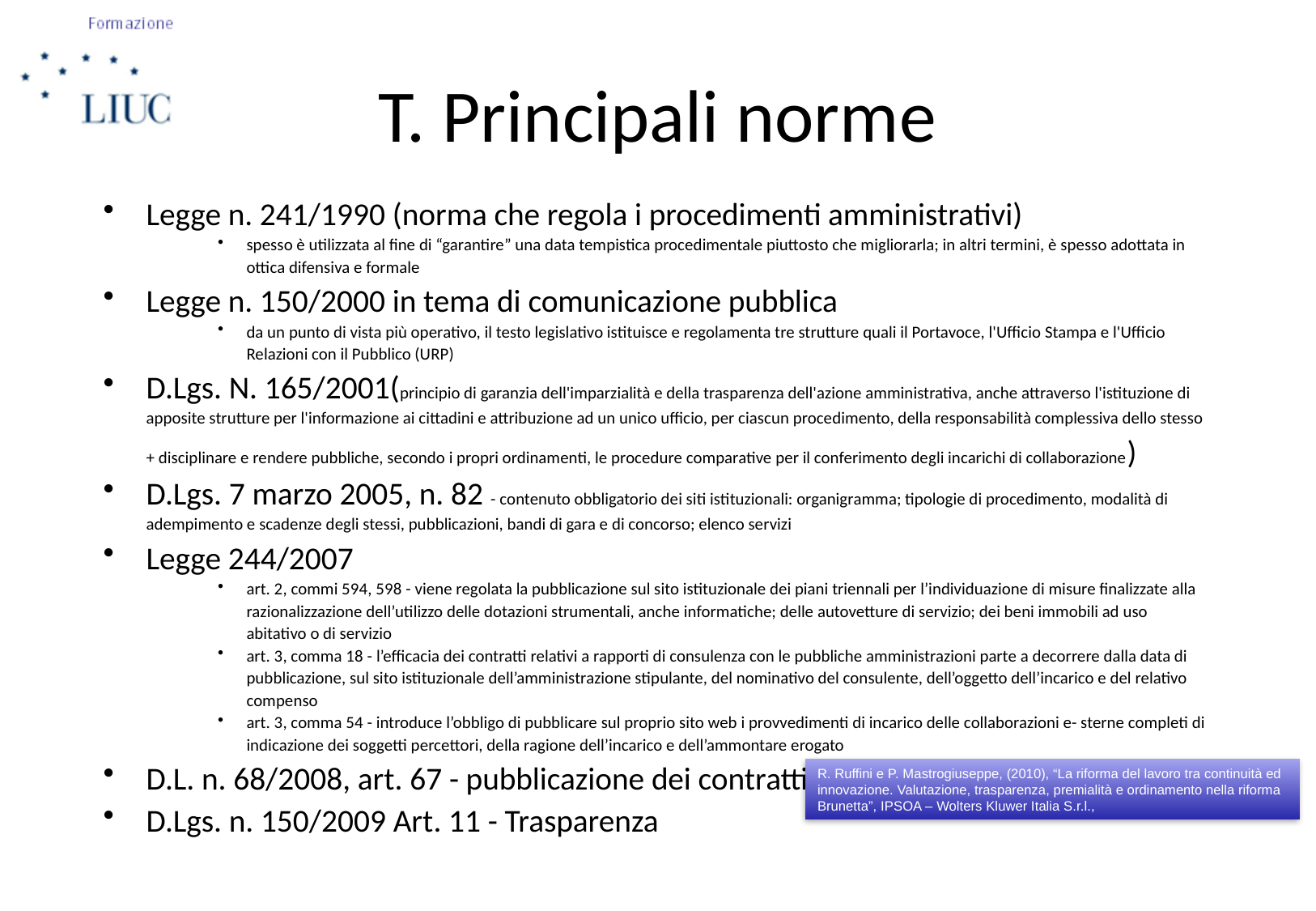

# T. Principali norme
Legge n. 241/1990 (norma che regola i procedimenti amministrativi)
spesso è utilizzata al fine di “garantire” una data tempistica procedimentale piuttosto che migliorarla; in altri termini, è spesso adottata in ottica difensiva e formale
Legge n. 150/2000 in tema di comunicazione pubblica
da un punto di vista più operativo, il testo legislativo istituisce e regolamenta tre strutture quali il Portavoce, l'Ufficio Stampa e l'Ufficio Relazioni con il Pubblico (URP)
D.Lgs. N. 165/2001(principio di garanzia dell'imparzialità e della trasparenza dell'azione amministrativa, anche attraverso l'istituzione di apposite strutture per l'informazione ai cittadini e attribuzione ad un unico ufficio, per ciascun procedimento, della responsabilità complessiva dello stesso + disciplinare e rendere pubbliche, secondo i propri ordinamenti, le procedure comparative per il conferimento degli incarichi di collaborazione)
D.Lgs. 7 marzo 2005, n. 82 - contenuto obbligatorio dei siti istituzionali: organigramma; tipologie di procedimento, modalità di adempimento e scadenze degli stessi, pubblicazioni, bandi di gara e di concorso; elenco servizi
Legge 244/2007
art. 2, commi 594, 598 - viene regolata la pubblicazione sul sito istituzionale dei piani triennali per l’individuazione di misure finalizzate alla razionalizzazione dell’utilizzo delle dotazioni strumentali, anche informatiche; delle autovetture di servizio; dei beni immobili ad uso abitativo o di servizio
art. 3, comma 18 - l’efficacia dei contratti relativi a rapporti di consulenza con le pubbliche amministrazioni parte a decorrere dalla data di pubblicazione, sul sito istituzionale dell’amministrazione stipulante, del nominativo del consulente, dell’oggetto dell’incarico e del relativo compenso
art. 3, comma 54 - introduce l’obbligo di pubblicare sul proprio sito web i provvedimenti di incarico delle collaborazioni e- sterne completi di indicazione dei soggetti percettori, della ragione dell’incarico e dell’ammontare erogato
D.L. n. 68/2008, art. 67 - pubblicazione dei contratti integrativi in modo visibile
D.Lgs. n. 150/2009 Art. 11 - Trasparenza

R. Ruffini e P. Mastrogiuseppe, (2010), “La riforma del lavoro tra continuità ed innovazione. Valutazione, trasparenza, premialità e ordinamento nella riforma Brunetta”, IPSOA – Wolters Kluwer Italia S.r.l.,